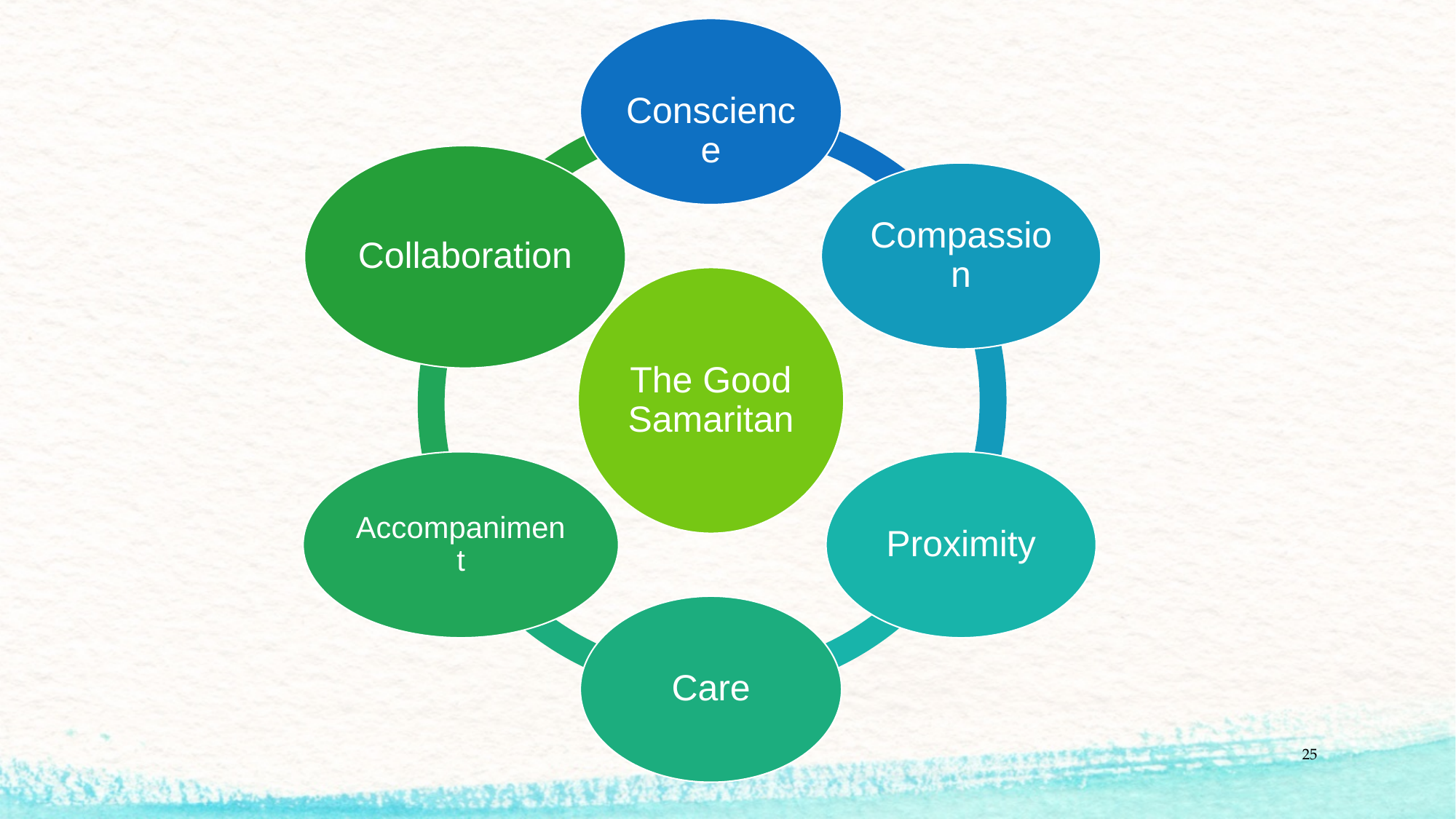

The Good Samaritan
 Conscience
Compassion
Proximity
Care
Accompaniment
Collaboration
25